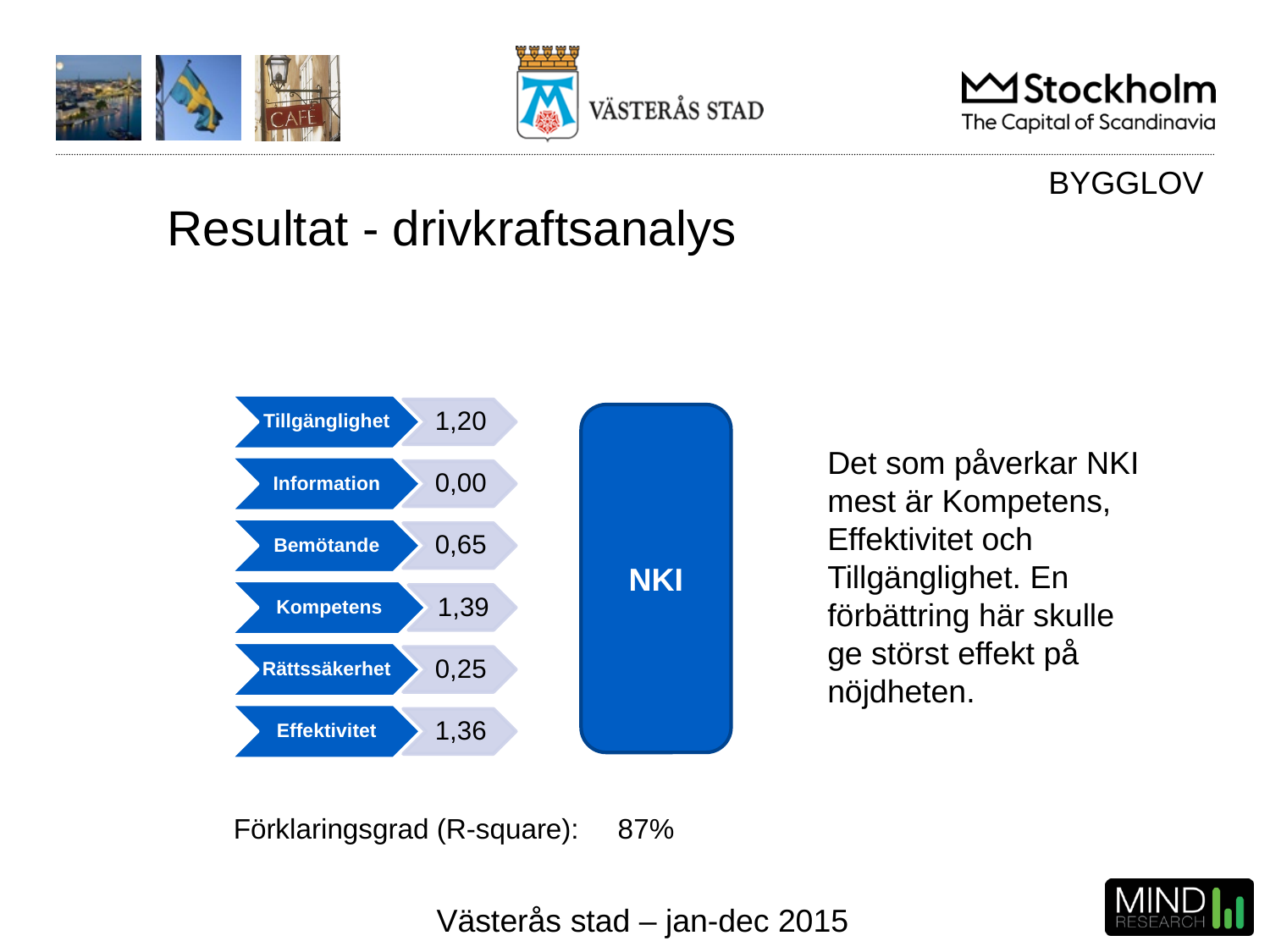

BYGGLOV
# Resultat - drivkraftsanalys
Tillgänglighet
1,20
Information
0,00
Bemötande
0,65
Kompetens
1,39
Rättssäkerhet
0,25
Effektivitet
1,36
NKI
Det som påverkar NKI mest är Kompetens, Effektivitet och Tillgänglighet. En förbättring här skulle ge störst effekt på nöjdheten.

Förklaringsgrad (R-square):     87%